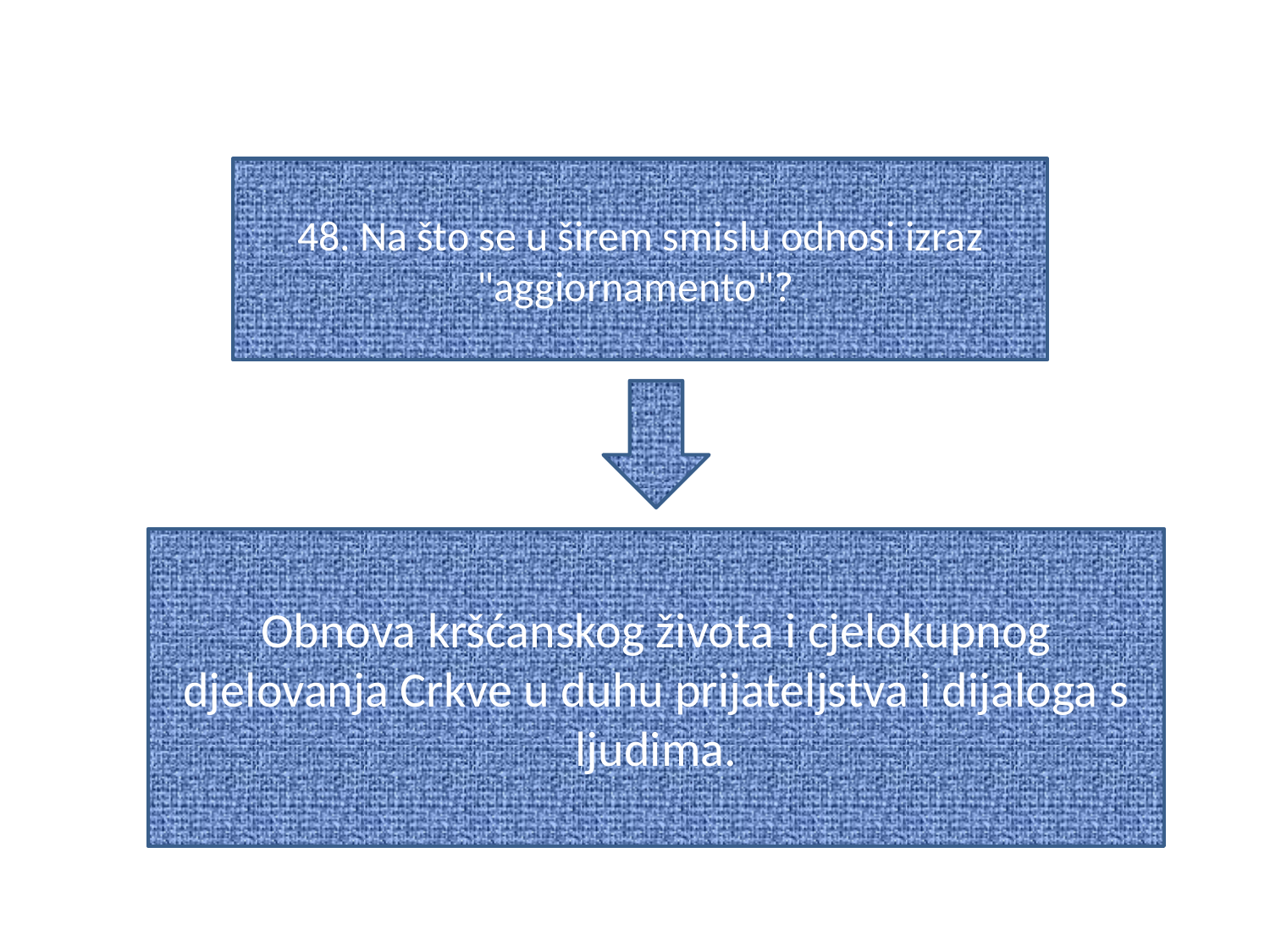

#
48. Na što se u širem smislu odnosi izraz "aggiornamento"?

Obnova kršćanskog života i cjelokupnog djelovanja Crkve u duhu prijateljstva i dijaloga s ljudima.